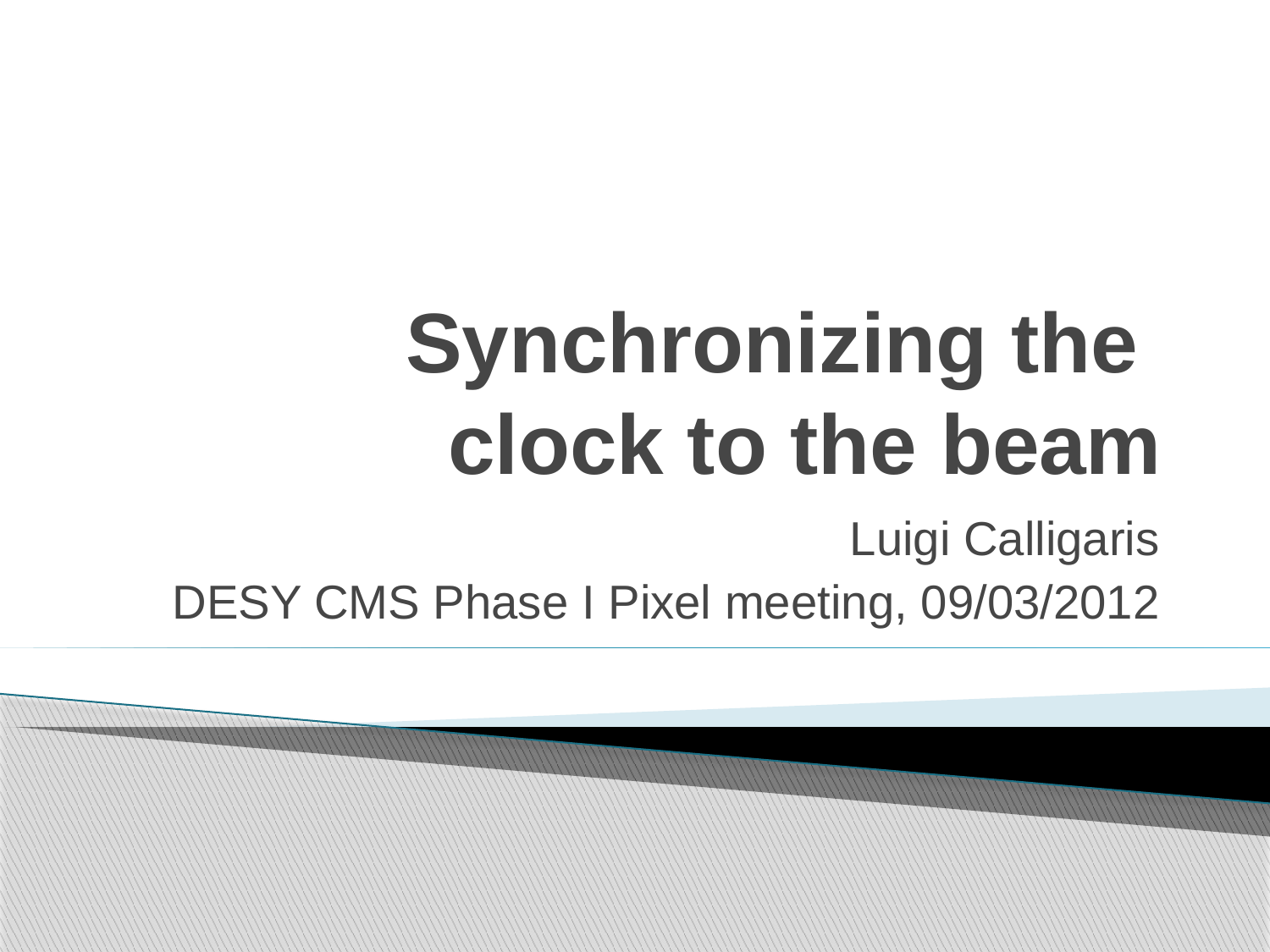

# Synchronizing the clock to the beam
Luigi Calligaris
DESY CMS Phase I Pixel meeting, 09/03/2012